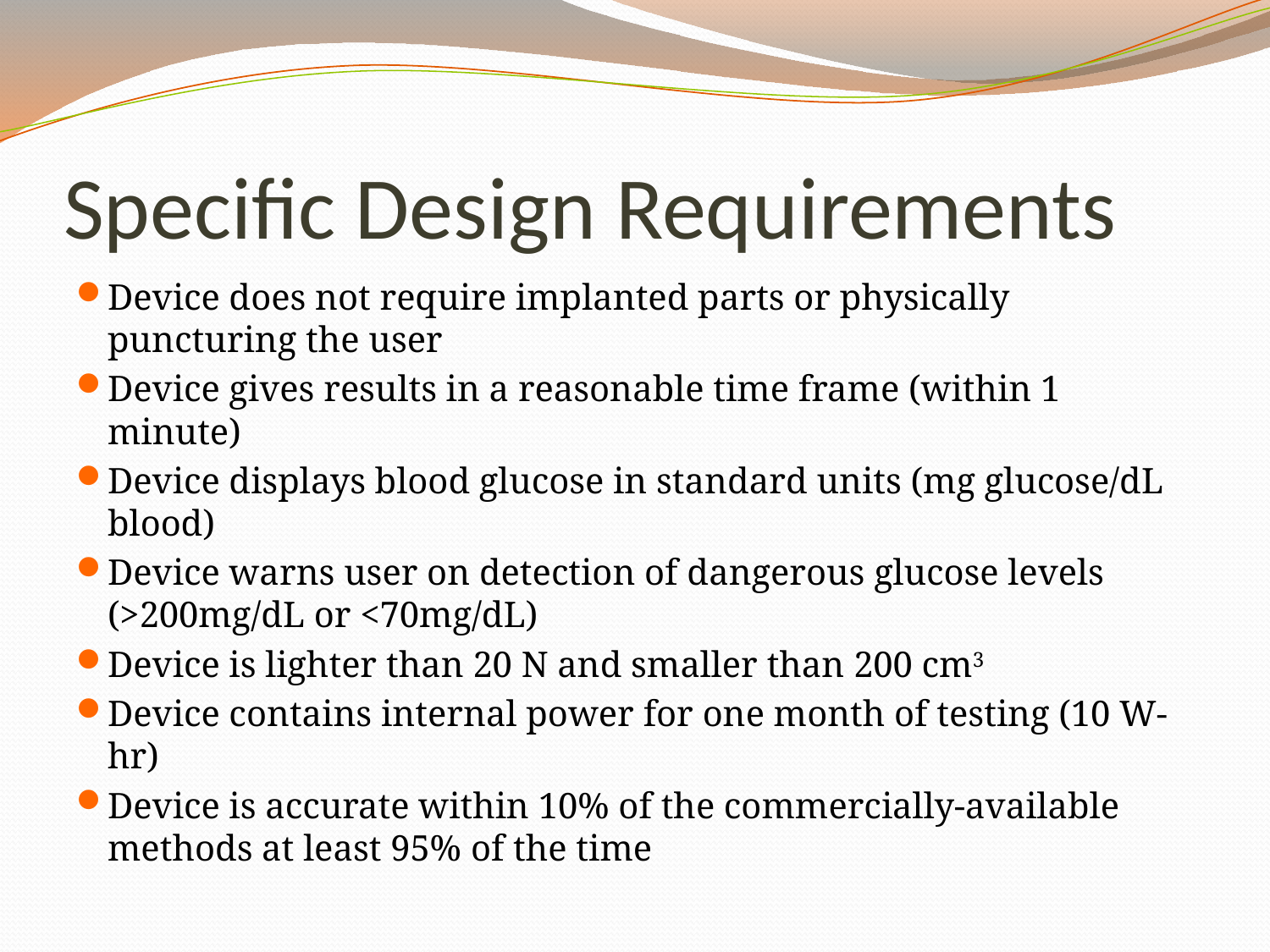

# Specific Design Requirements
Device does not require implanted parts or physically puncturing the user
Device gives results in a reasonable time frame (within 1 minute)
Device displays blood glucose in standard units (mg glucose/dL blood)
Device warns user on detection of dangerous glucose levels (>200mg/dL or <70mg/dL)
Device is lighter than 20 N and smaller than 200 cm3
Device contains internal power for one month of testing (10 W-hr)
Device is accurate within 10% of the commercially-available methods at least 95% of the time